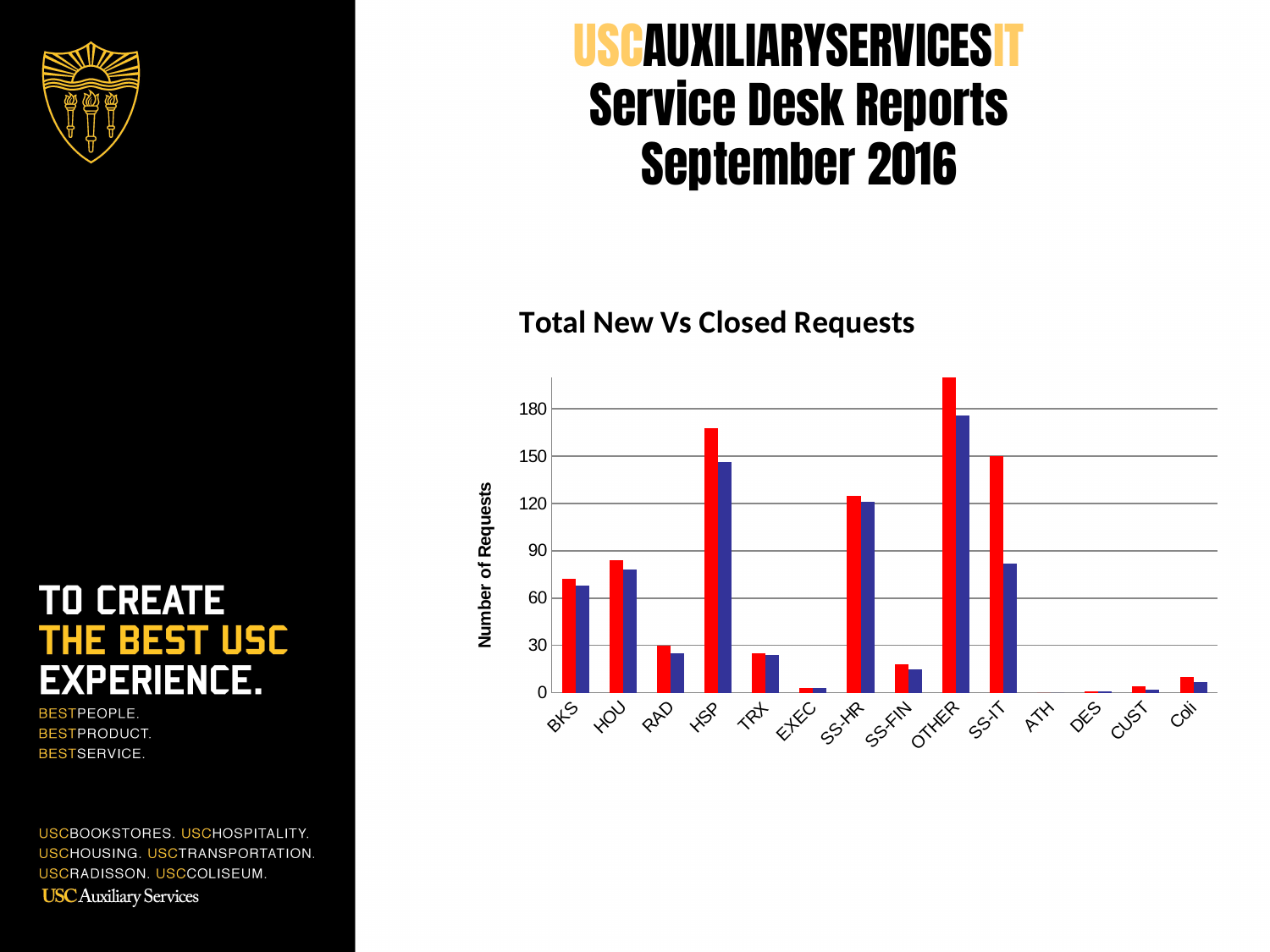

USCAUXILIARYSERVICESIT
Service Desk Reports
September 2016

### Chart: Total New Vs Closed Requests

| Category | Total Requests | Closed Requests |
|---|---|---|
| BKS | 72.0 | 68.0 |
| HOU | 84.0 | 78.0 |
| RAD | 30.0 | 25.0 |
| HSP | 168.0 | 146.0 |
| TRX | 25.0 | 24.0 |
| EXEC | 3.0 | 3.0 |
| SS-HR | 125.0 | 121.0 |
| SS-FIN | 18.0 | 15.0 |
| OTHER | 242.0 | 176.0 |
| SS-IT | 150.0 | 82.0 |
| ATH | 0.0 | 0.0 |
| DES | 1.0 | 1.0 |
| CUST | 4.0 | 2.0 |
| Coli | 10.0 | 7.0 |